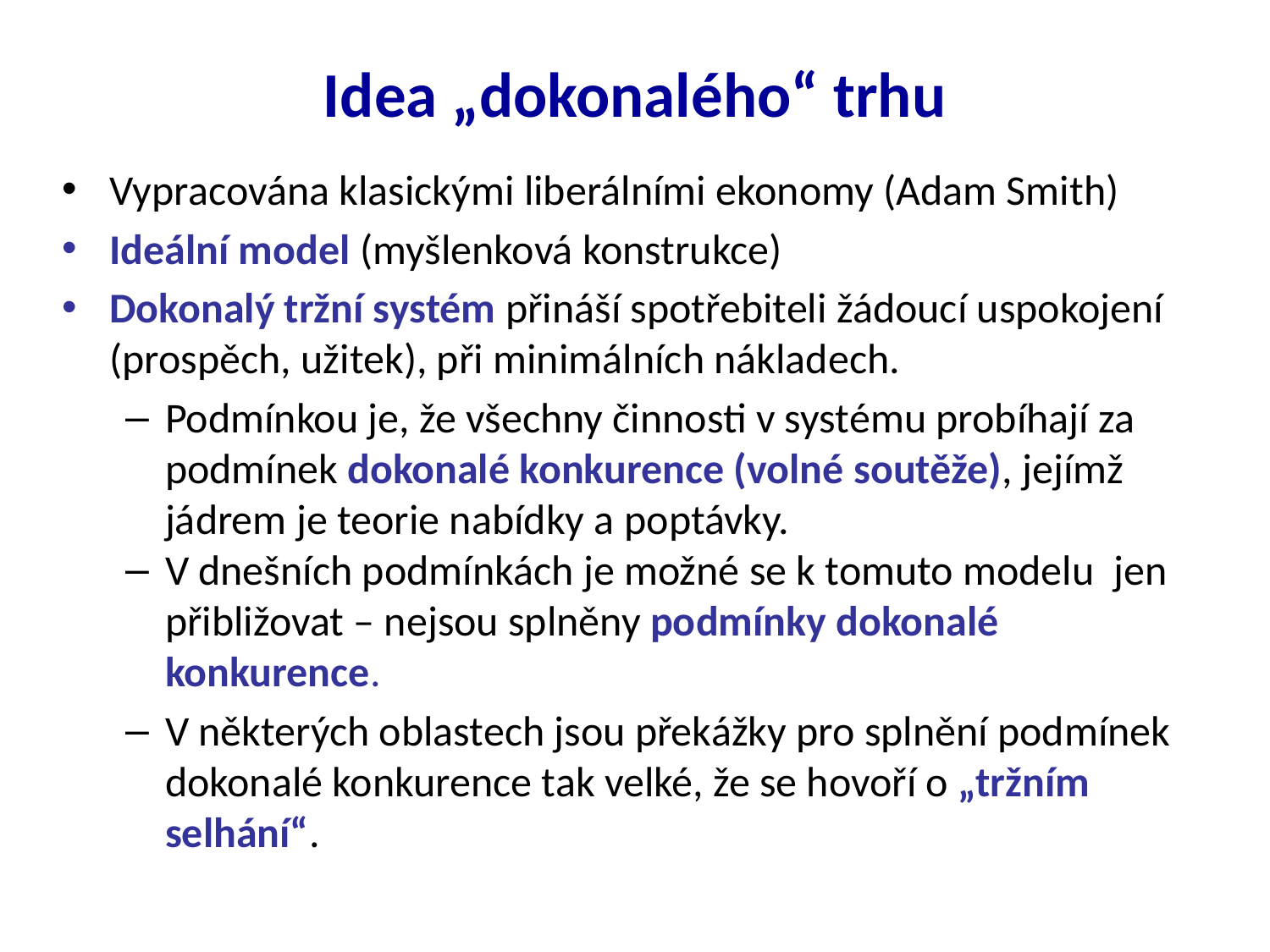

# Idea „dokonalého“ trhu
Vypracována klasickými liberálními ekonomy (Adam Smith)
Ideální model (myšlenková konstrukce)
Dokonalý tržní systém přináší spotřebiteli žádoucí uspokojení (prospěch, užitek), při minimálních nákladech.
Podmínkou je, že všechny činnosti v systému probíhají za podmínek dokonalé konkurence (volné soutěže), jejímž jádrem je teorie nabídky a poptávky.
V dnešních podmínkách je možné se k tomuto modelu  jen přibližovat – nejsou splněny podmínky dokonalé konkurence.
V některých oblastech jsou překážky pro splnění podmínek dokonalé konkurence tak velké, že se hovoří o „tržním selhání“.